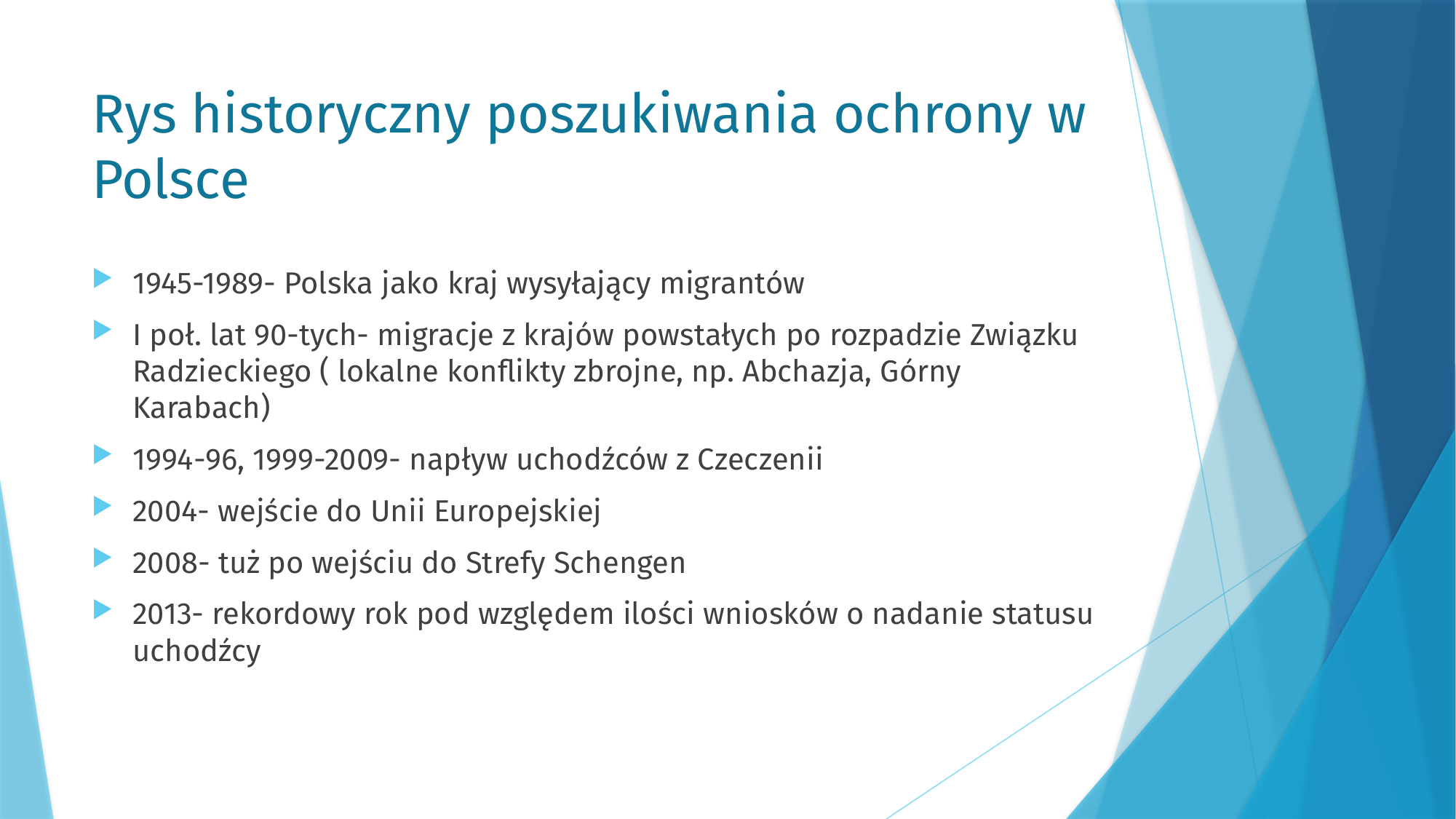

# Rys historyczny poszukiwania ochrony w Polsce
1945-1989- Polska jako kraj wysyłający migrantów
I poł. lat 90-tych- migracje z krajów powstałych po rozpadzie Związku Radzieckiego ( lokalne konflikty zbrojne, np. Abchazja, Górny Karabach)
1994-96, 1999-2009- napływ uchodźców z Czeczenii
2004- wejście do Unii Europejskiej
2008- tuż po wejściu do Strefy Schengen
2013- rekordowy rok pod względem ilości wniosków o nadanie statusu uchodźcy